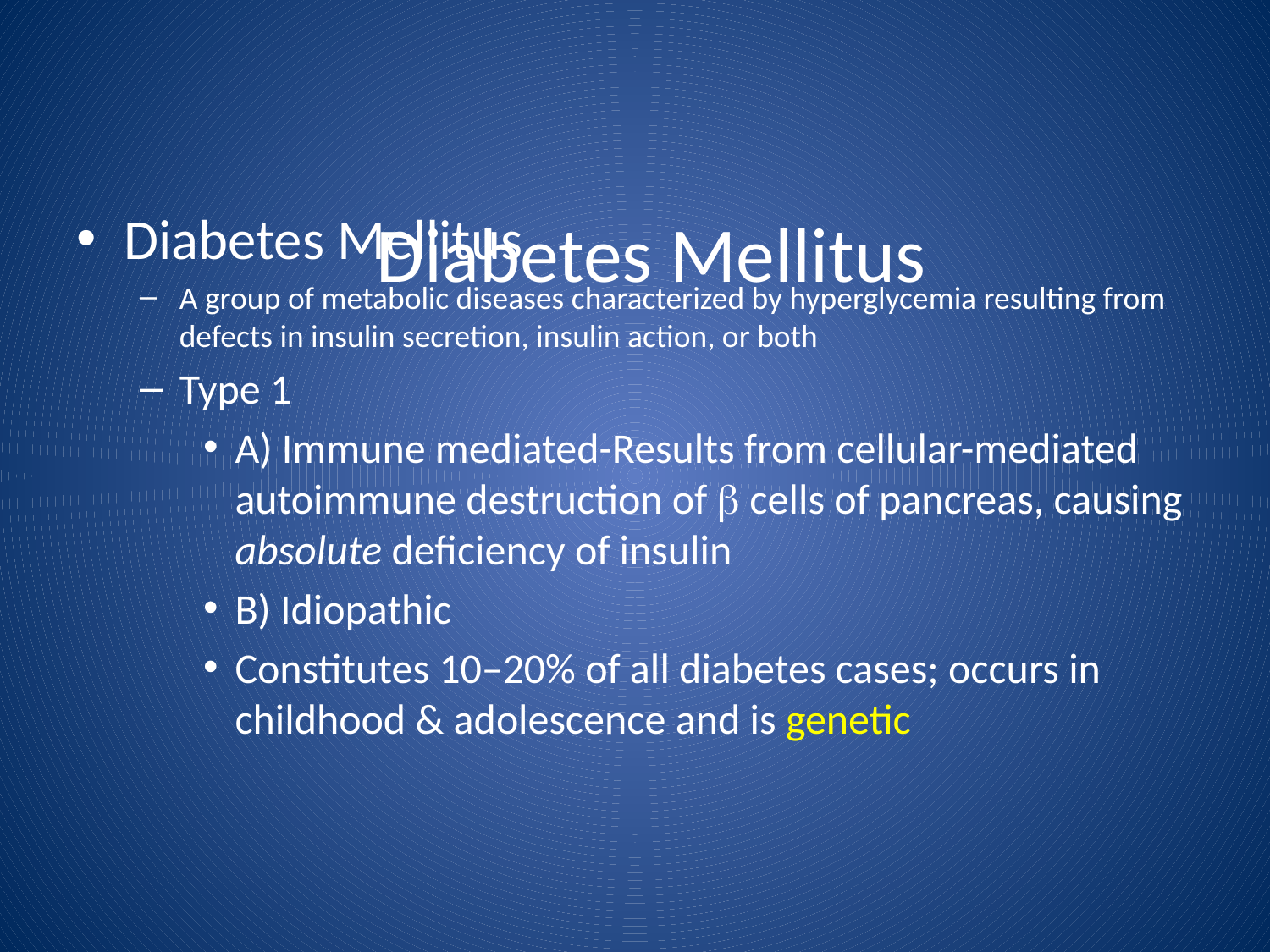

Diabetes Mellitus
Diabetes Mellitus
A group of metabolic diseases characterized by hyperglycemia resulting from defects in insulin secretion, insulin action, or both
Type 1
A) Immune mediated-Results from cellular-mediated autoimmune destruction of β cells of pancreas, causing absolute deficiency of insulin
B) Idiopathic
Constitutes 10–20% of all diabetes cases; occurs in childhood & adolescence and is genetic